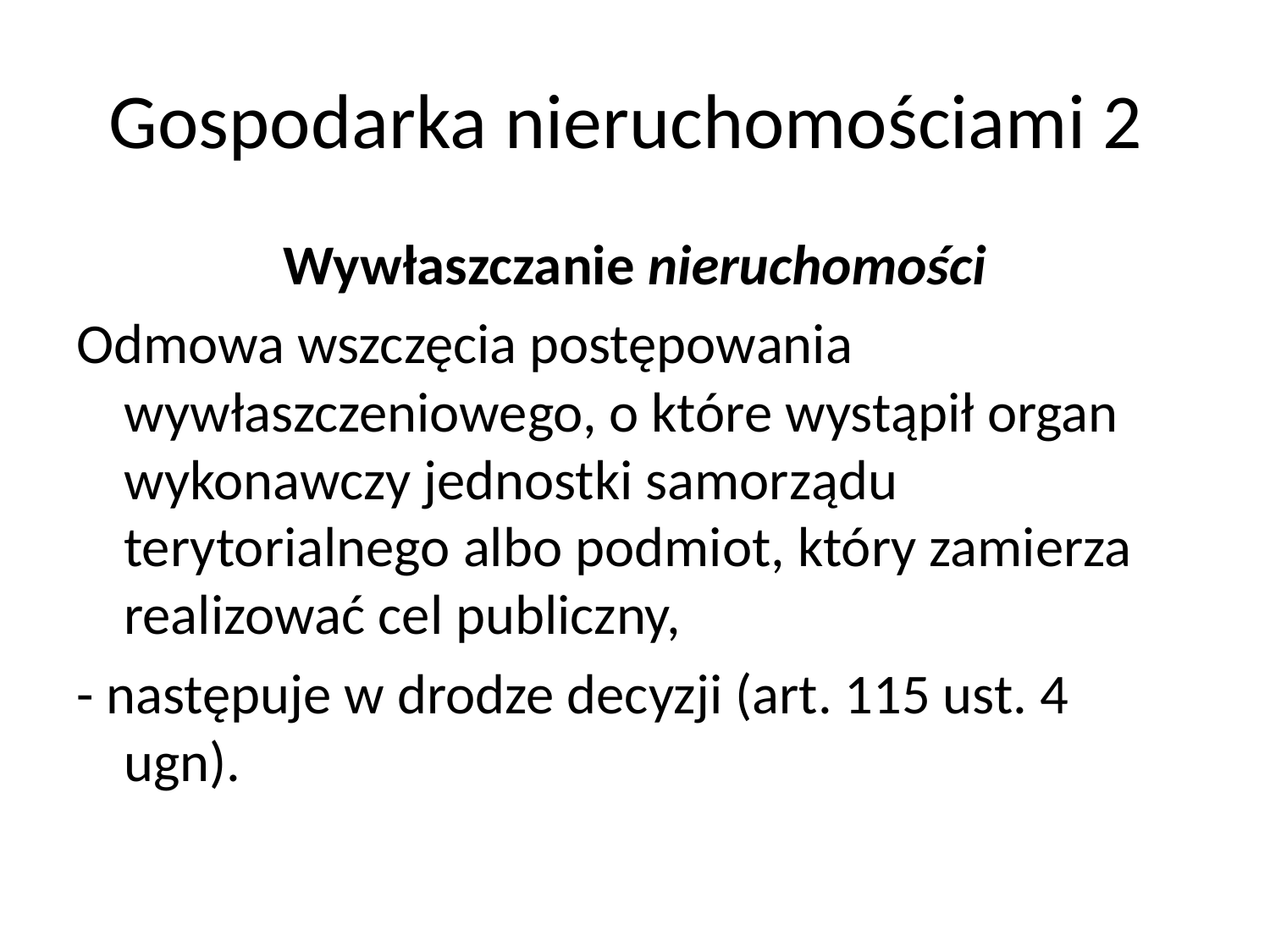

# Gospodarka nieruchomościami 2
Wywłaszczanie nieruchomości
Odmowa wszczęcia postępowania wywłaszczeniowego, o które wystąpił organ wykonawczy jednostki samorządu terytorialnego albo podmiot, który zamierza realizować cel publiczny,
- następuje w drodze decyzji (art. 115 ust. 4 ugn).